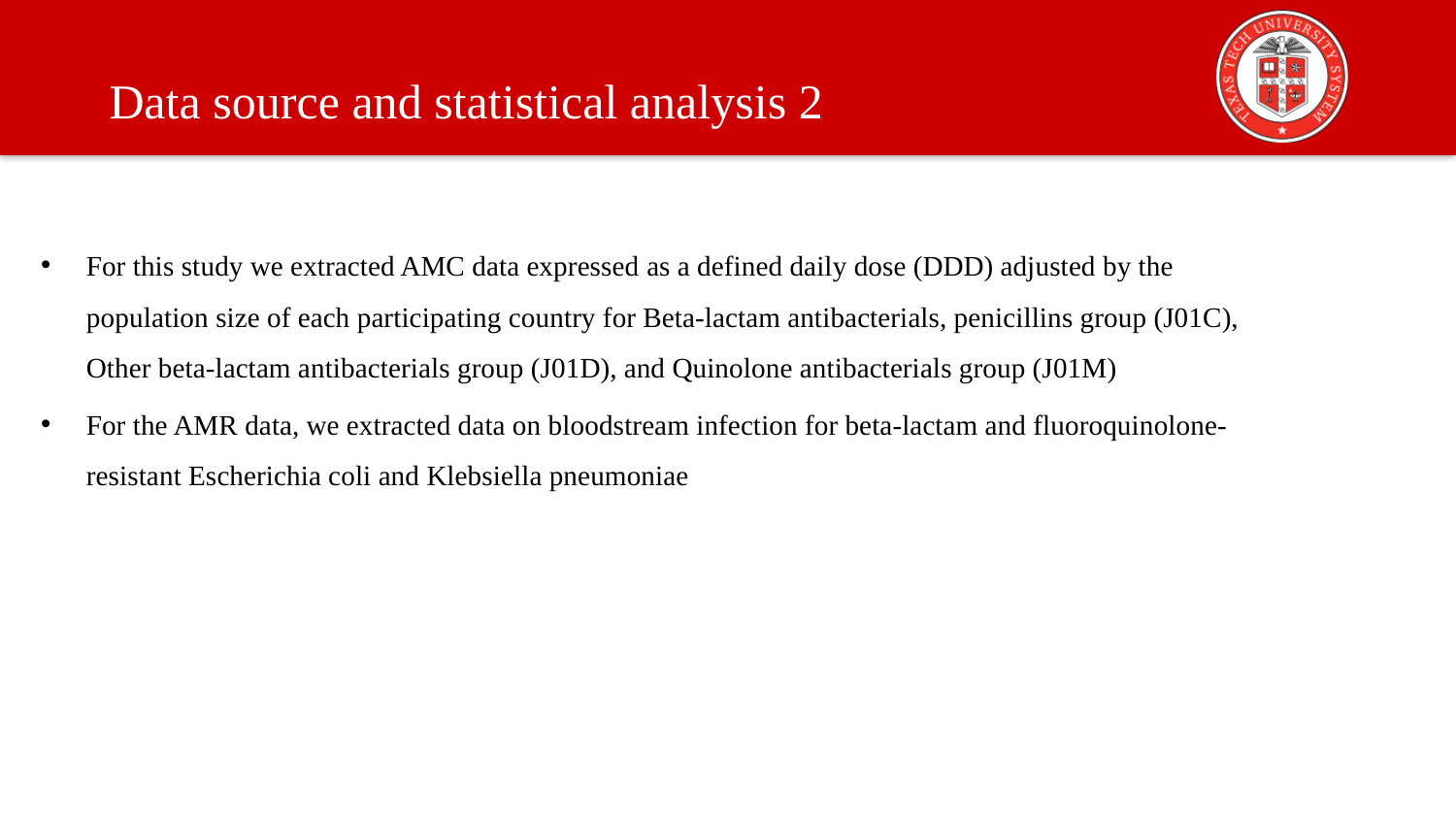

Data source and statistical analysis 2
For this study we extracted AMC data expressed as a defined daily dose (DDD) adjusted by the population size of each participating country for Beta-lactam antibacterials, penicillins group (J01C), Other beta-lactam antibacterials group (J01D), and Quinolone antibacterials group (J01M)
For the AMR data, we extracted data on bloodstream infection for beta-lactam and fluoroquinolone-resistant Escherichia coli and Klebsiella pneumoniae